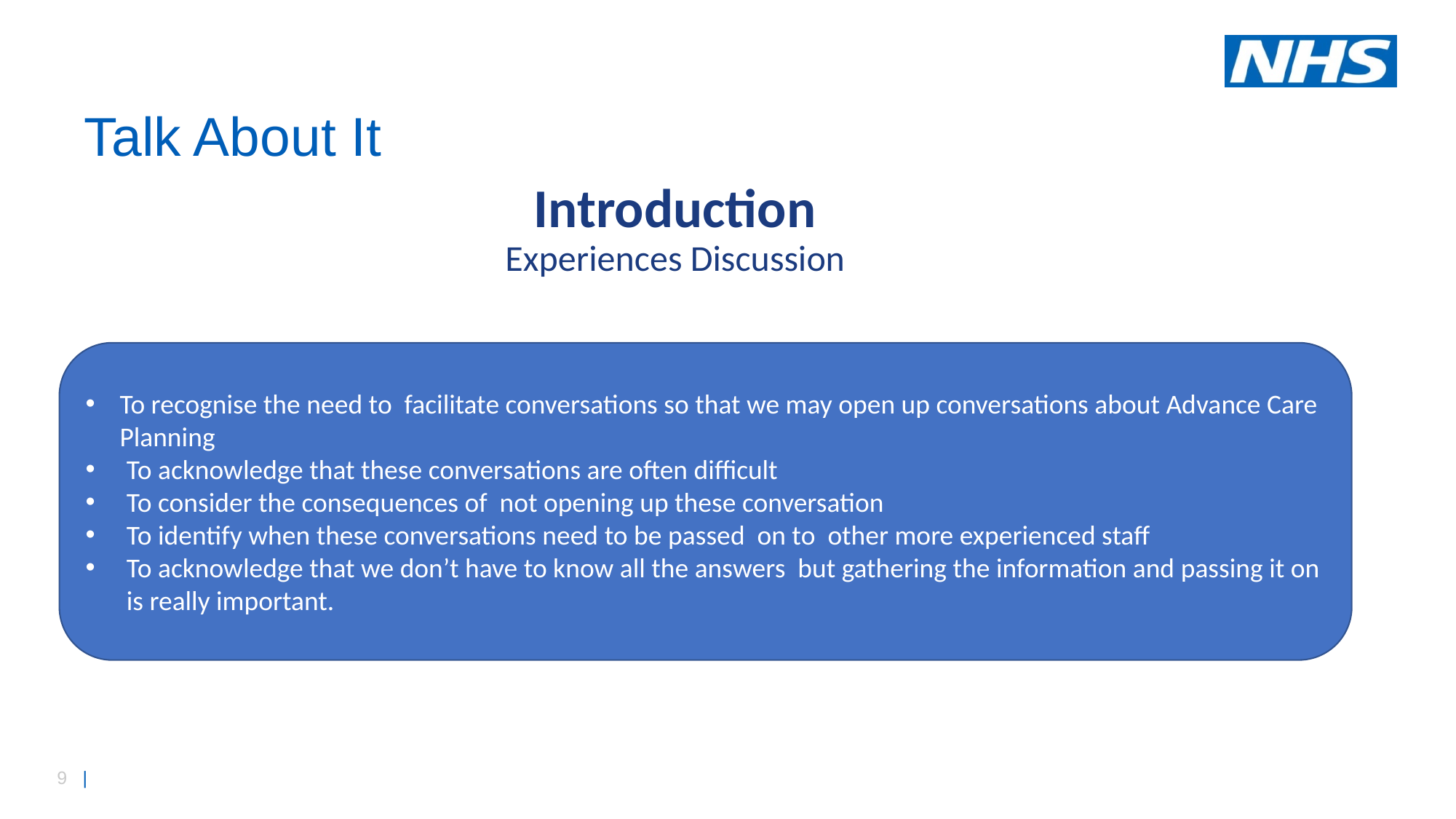

# Talk About It
Introduction
Experiences Discussion

To recognise the need to  facilitate conversations so that we may open up conversations about Advance Care Planning
To acknowledge that these conversations are often difficult
To consider the consequences of  not opening up these conversation
To identify when these conversations need to be passed  on to  other more experienced staff
To acknowledge that we don’t have to know all the answers  but gathering the information and passing it on is really important.